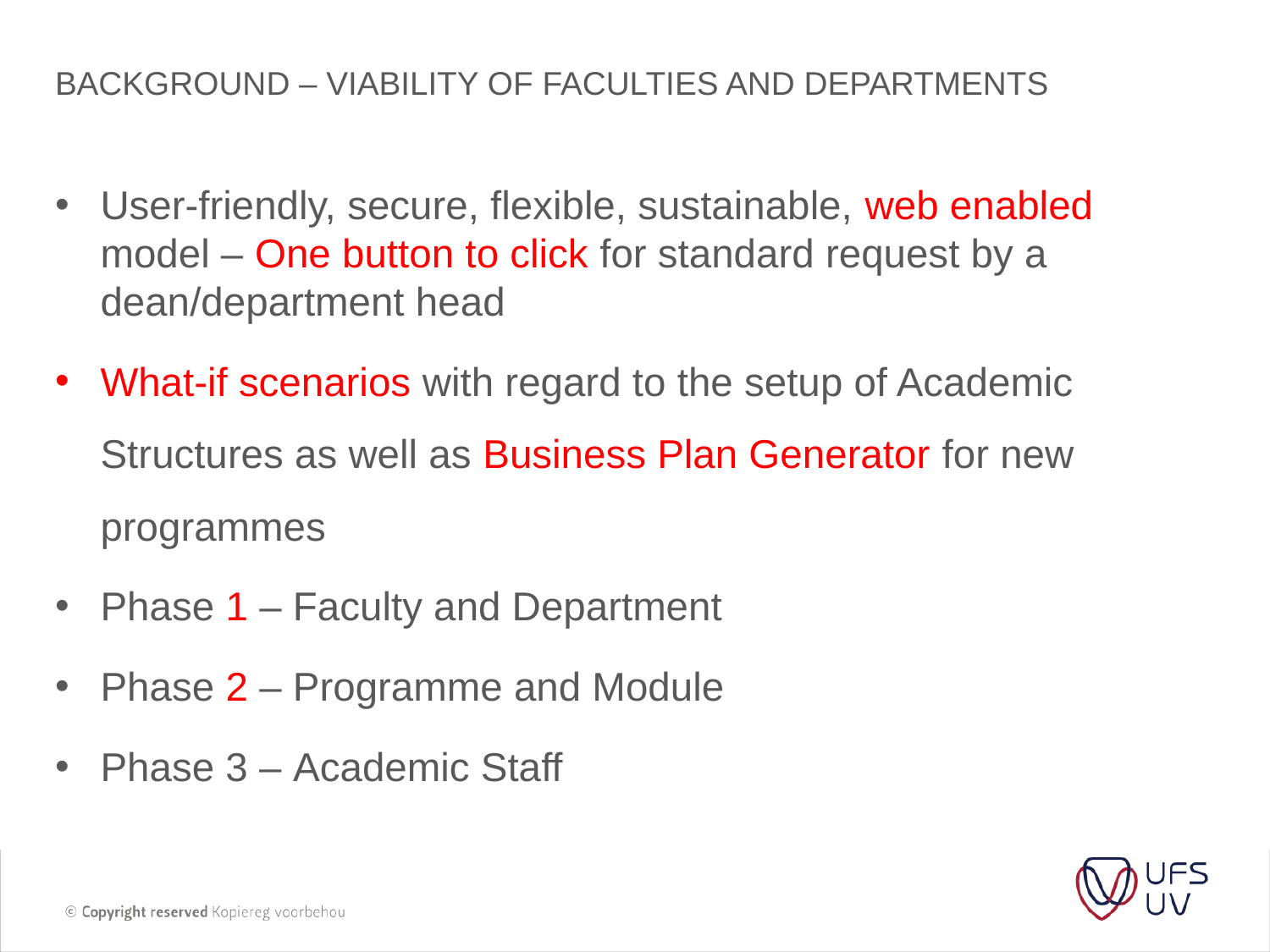

# background – Viability OF FACULTIES AND DEPARTMENTS
User-friendly, secure, flexible, sustainable, web enabled model – One button to click for standard request by a dean/department head
What-if scenarios with regard to the setup of Academic Structures as well as Business Plan Generator for new programmes
Phase 1 – Faculty and Department
Phase 2 – Programme and Module
Phase 3 – Academic Staff